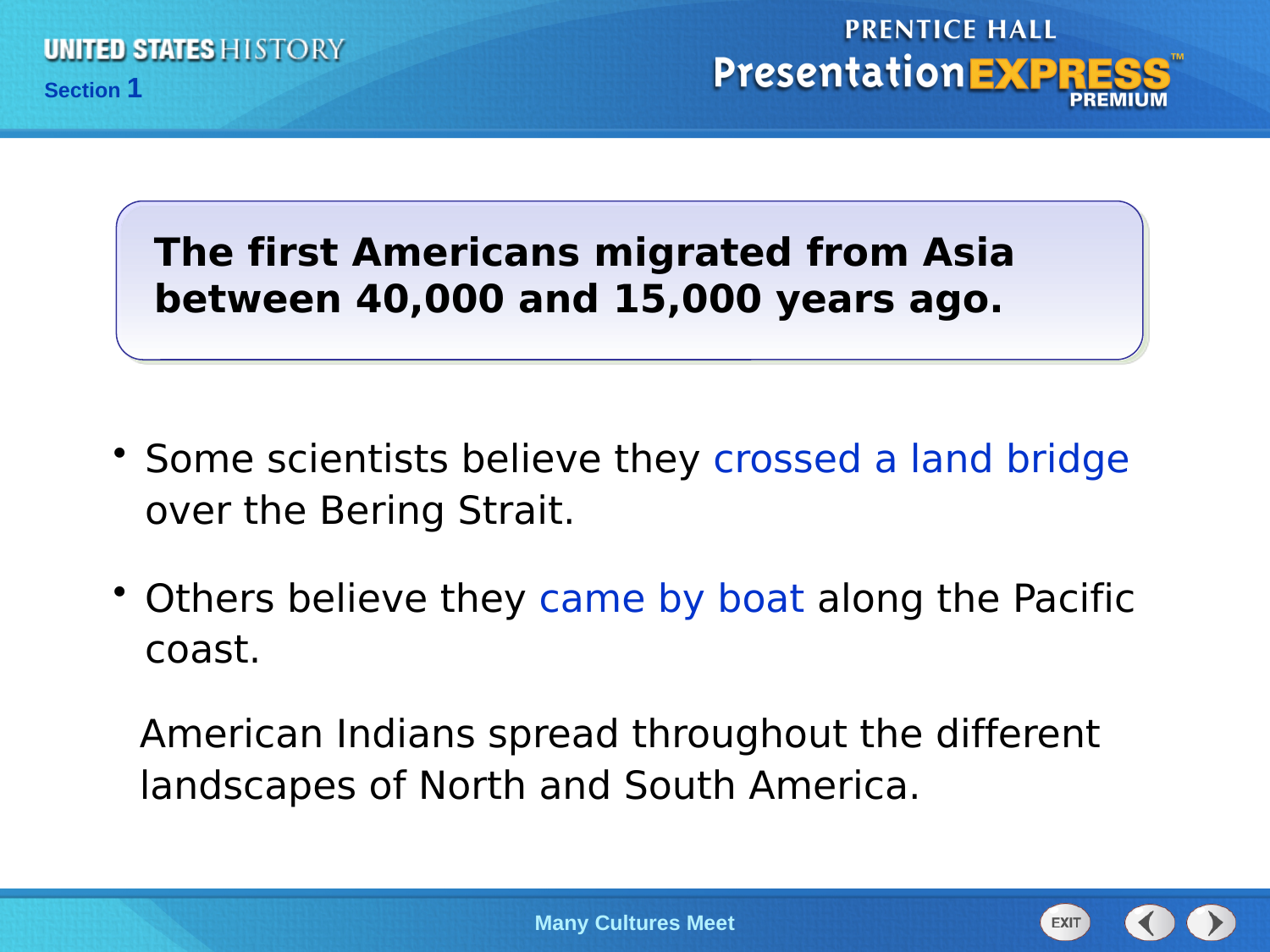

The first Americans migrated from Asia between 40,000 and 15,000 years ago.
Some scientists believe they crossed a land bridge over the Bering Strait.
Others believe they came by boat along the Pacific coast.
American Indians spread throughout the different landscapes of North and South America.